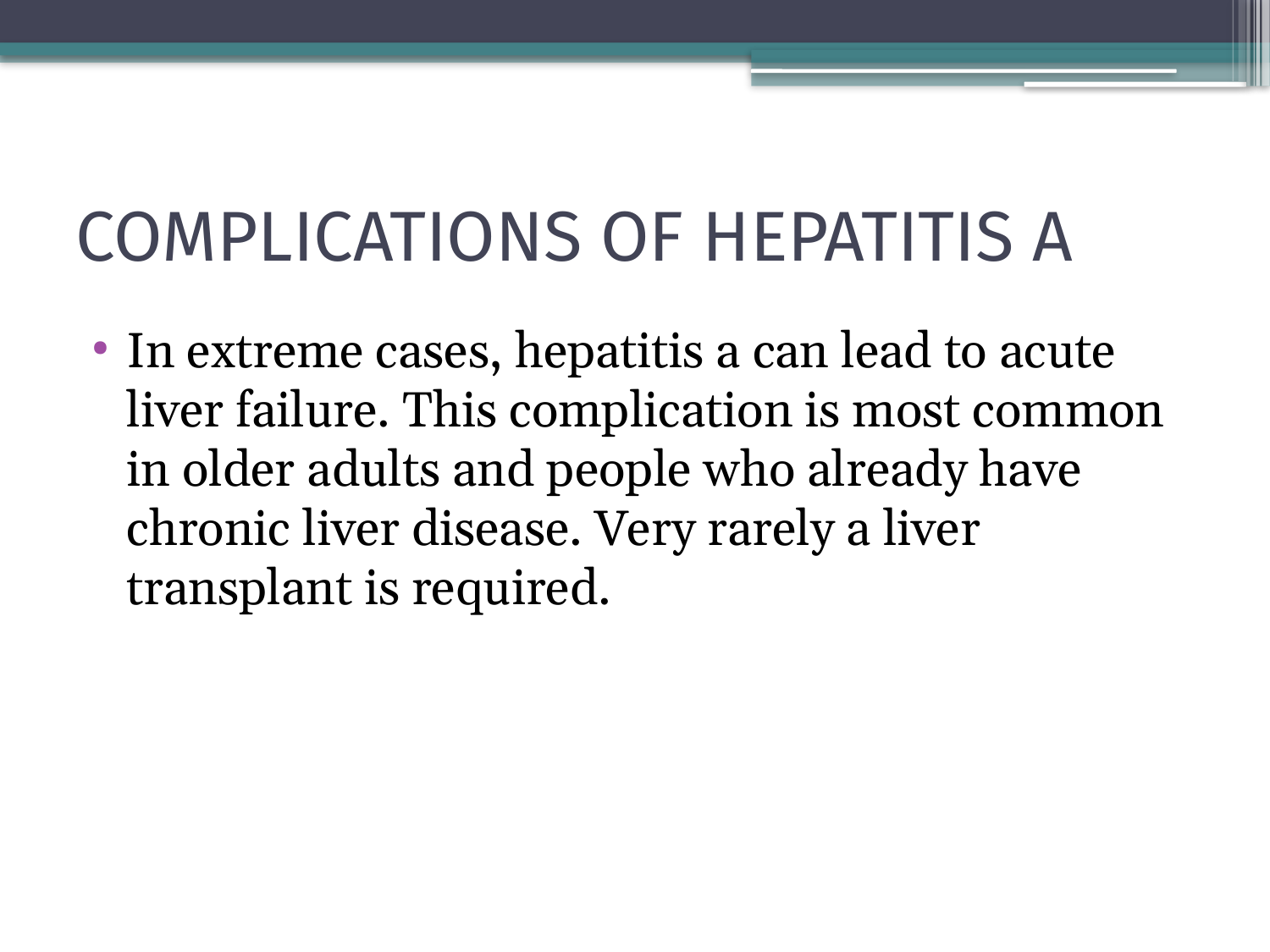

# COMPLICATIONS OF HEPATITIS A
In extreme cases, hepatitis a can lead to acute liver failure. This complication is most common in older adults and people who already have chronic liver disease. Very rarely a liver transplant is required.